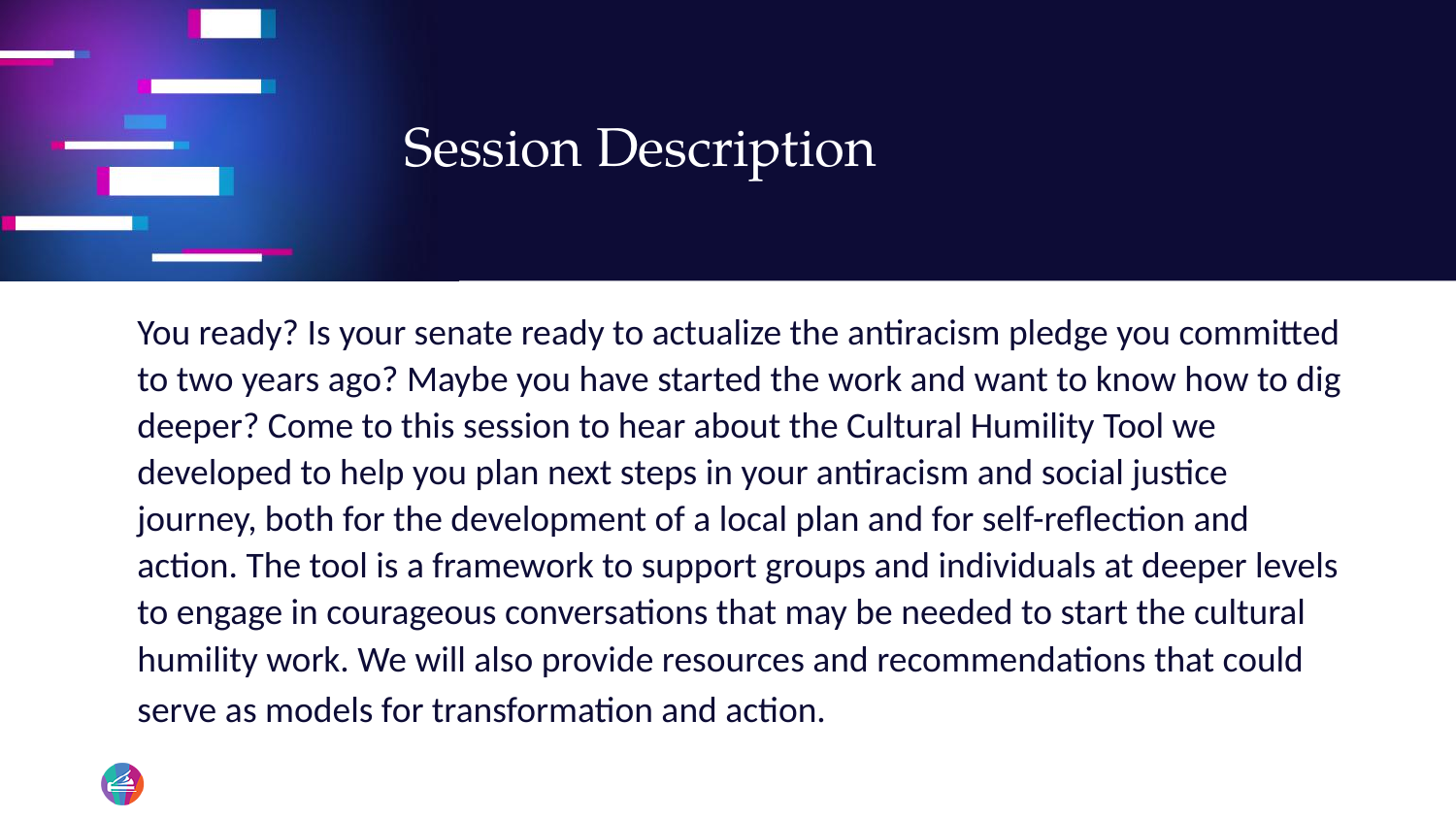

# Session Description
You ready? Is your senate ready to actualize the antiracism pledge you committed to two years ago? Maybe you have started the work and want to know how to dig deeper? Come to this session to hear about the Cultural Humility Tool we developed to help you plan next steps in your antiracism and social justice journey, both for the development of a local plan and for self-reflection and action. The tool is a framework to support groups and individuals at deeper levels to engage in courageous conversations that may be needed to start the cultural humility work. We will also provide resources and recommendations that could serve as models for transformation and action.